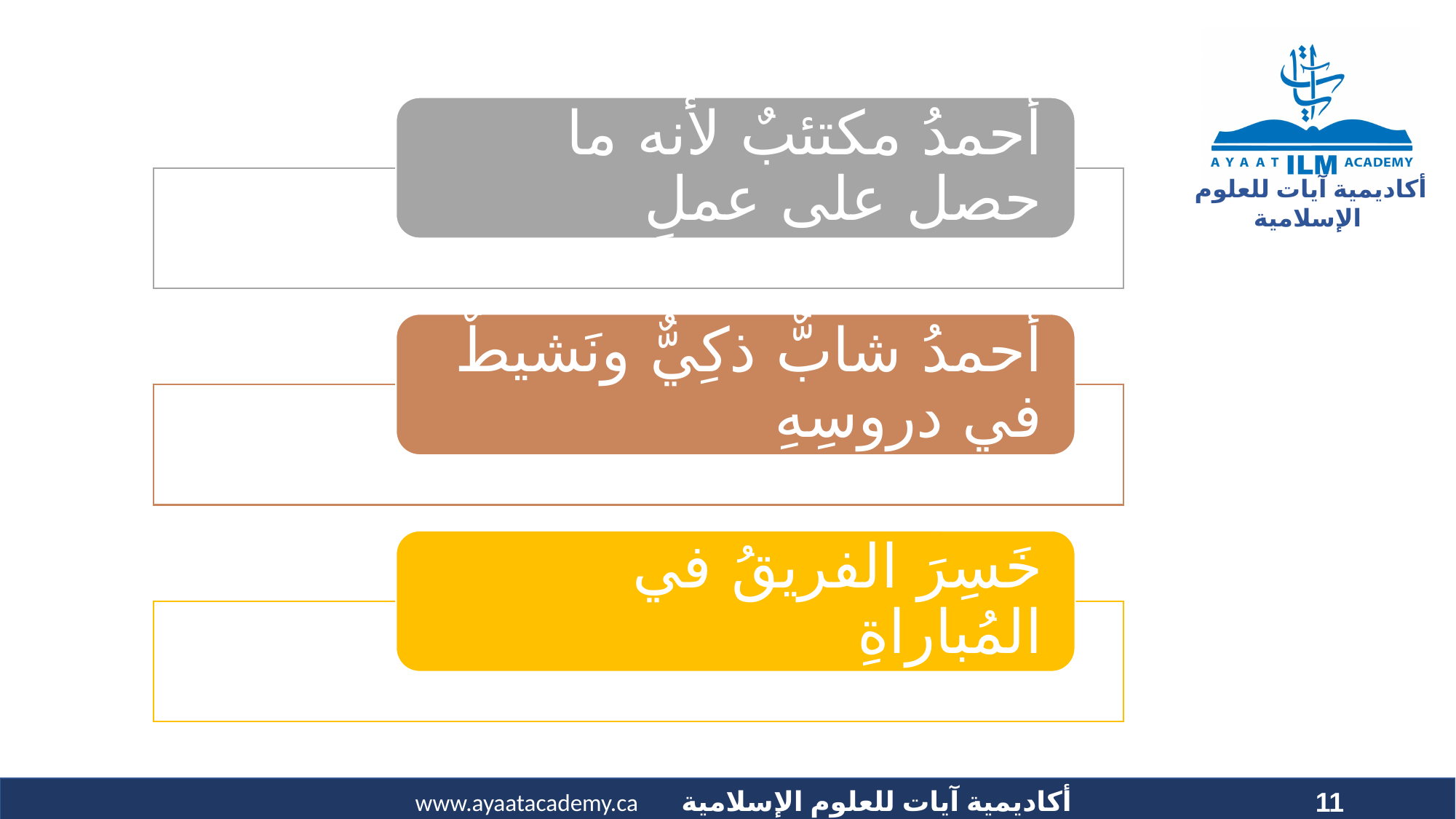

أحمدُ مكتئبٌ لأنه ما حصل على عملٍ
أحمدُ شابٌّ ذكِيٌّ ونَشيطٌ في دروسِهِ
خَسِرَ الفريقُ في المُباراةِ
11